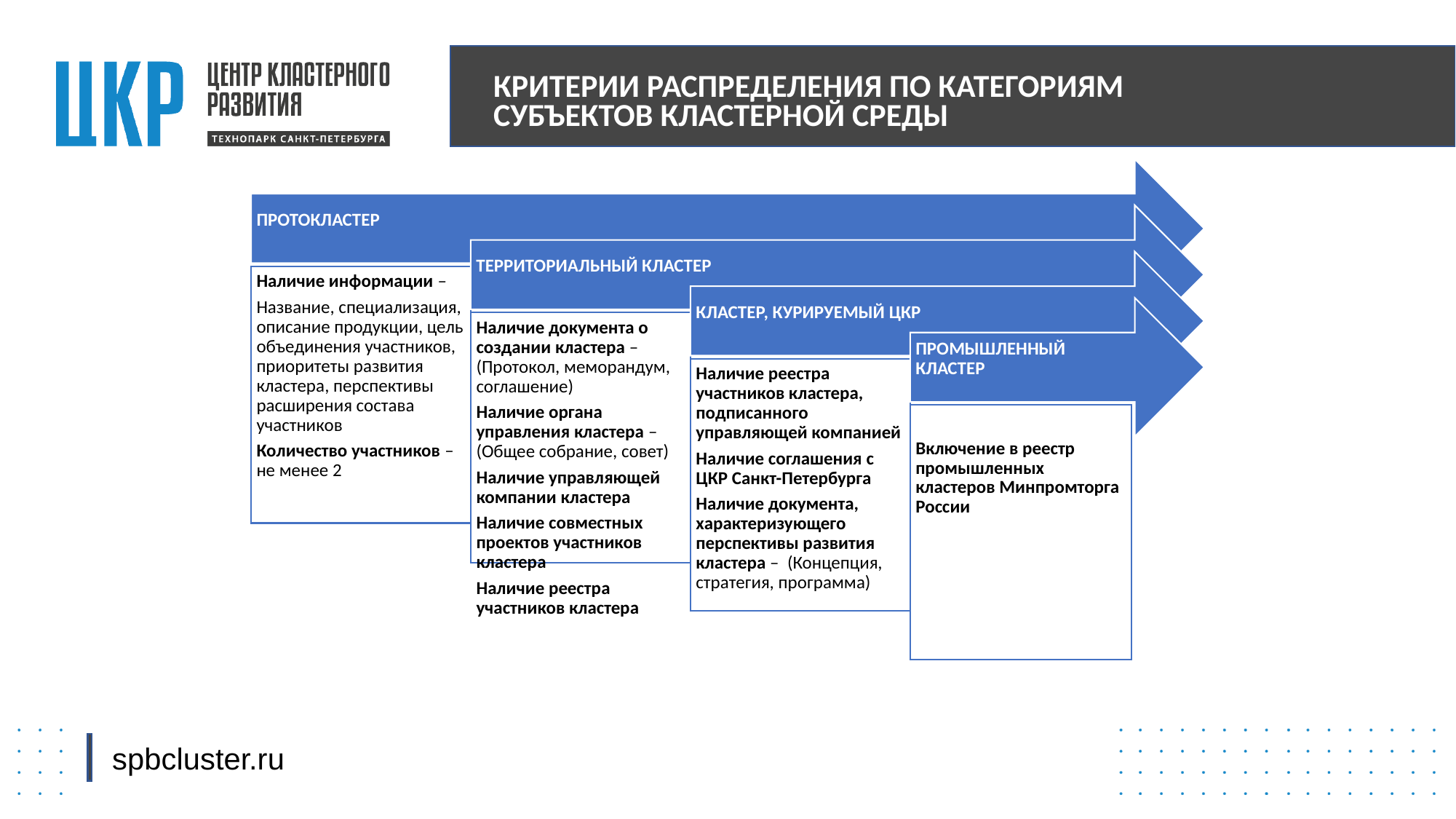

КРИТЕРИИ РАСПРЕДЕЛЕНИЯ ПО КАТЕГОРИЯМ
СУБЪЕКТОВ КЛАСТЕРНОЙ СРЕДЫ
ПРОТОКЛАСТЕР
Наличие информации –
Название, специализация, описание продукции, цель объединения участников, приоритеты развития кластера, перспективы расширения состава участников
Количество участников – не менее 2
ТЕРРИТОРИАЛЬНЫЙ КЛАСТЕР
Наличие документа о создании кластера –  (Протокол, меморандум, соглашение)
Наличие органа управления кластера –  (Общее собрание, совет)
Наличие управляющей компании кластера
Наличие совместных проектов участников кластера
Наличие реестра участников кластера
КЛАСТЕР, КУРИРУЕМЫЙ ЦКР
Наличие реестра участников кластера, подписанного управляющей компанией
Наличие соглашения с ЦКР Санкт-Петербурга
Наличие документа, характеризующего перспективы развития кластера –  (Концепция, стратегия, программа)
ПРОМЫШЛЕННЫЙ КЛАСТЕР

Включение в реестр промышленных кластеров Минпромторга России